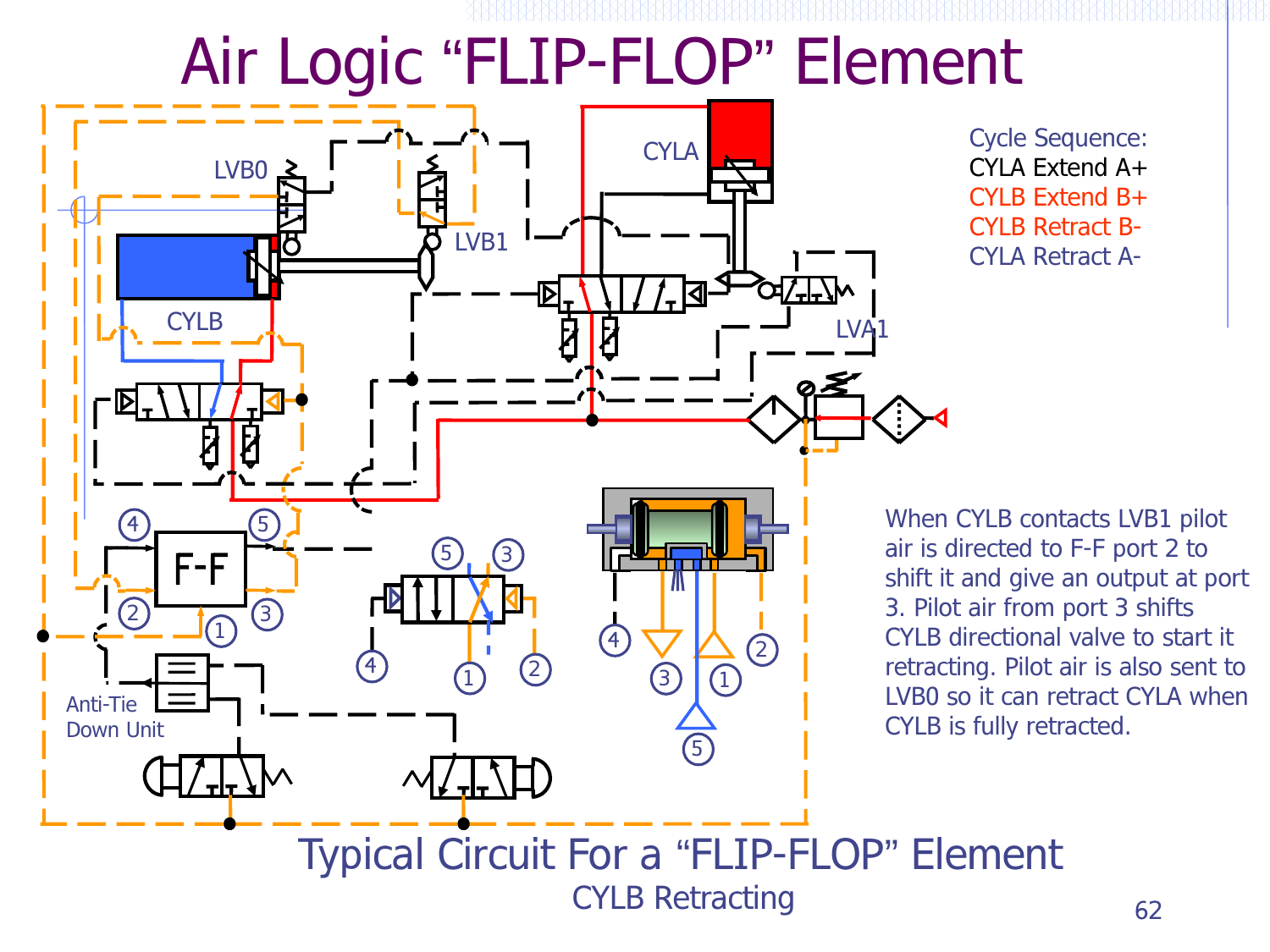

Air Logic “FLIP-FLOP” Element

Cycle Sequence: CYLA Extend A+ CYLB Extend B+ CYLB Retract B- CYLA Retract A-

CYLA

LVB0

LVB1

CYLB

LVA1

When CYLB contacts LVB1 pilot air is directed to F-F port 2 to shift it and give an output at port 3. Pilot air from port 3 shifts CYLB directional valve to start it retracting. Pilot air is also sent to LVB0 so it can retract CYLA when CYLB is fully retracted.

4

5

5

3

2

3

1

4

2

4

2

1

3

1

Anti-Tie Down Unit

5

 	Typical Circuit For a “FLIP-FLOP” Element  	CYLB Retracting

62